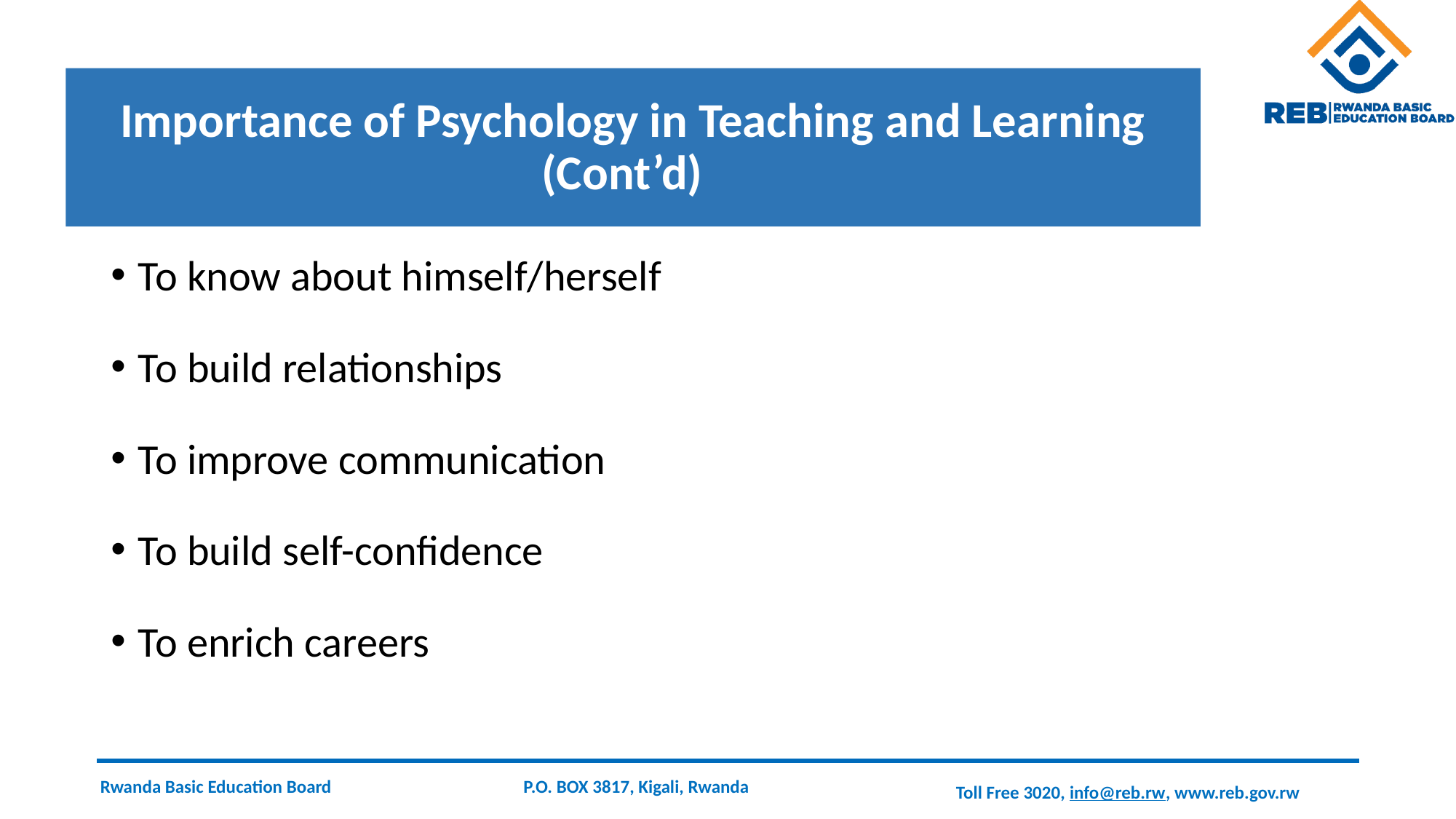

# Importance of Psychology in Teaching and Learning (Cont’d)
To know about himself/herself
To build relationships
To improve communication
To build self-confidence
To enrich careers